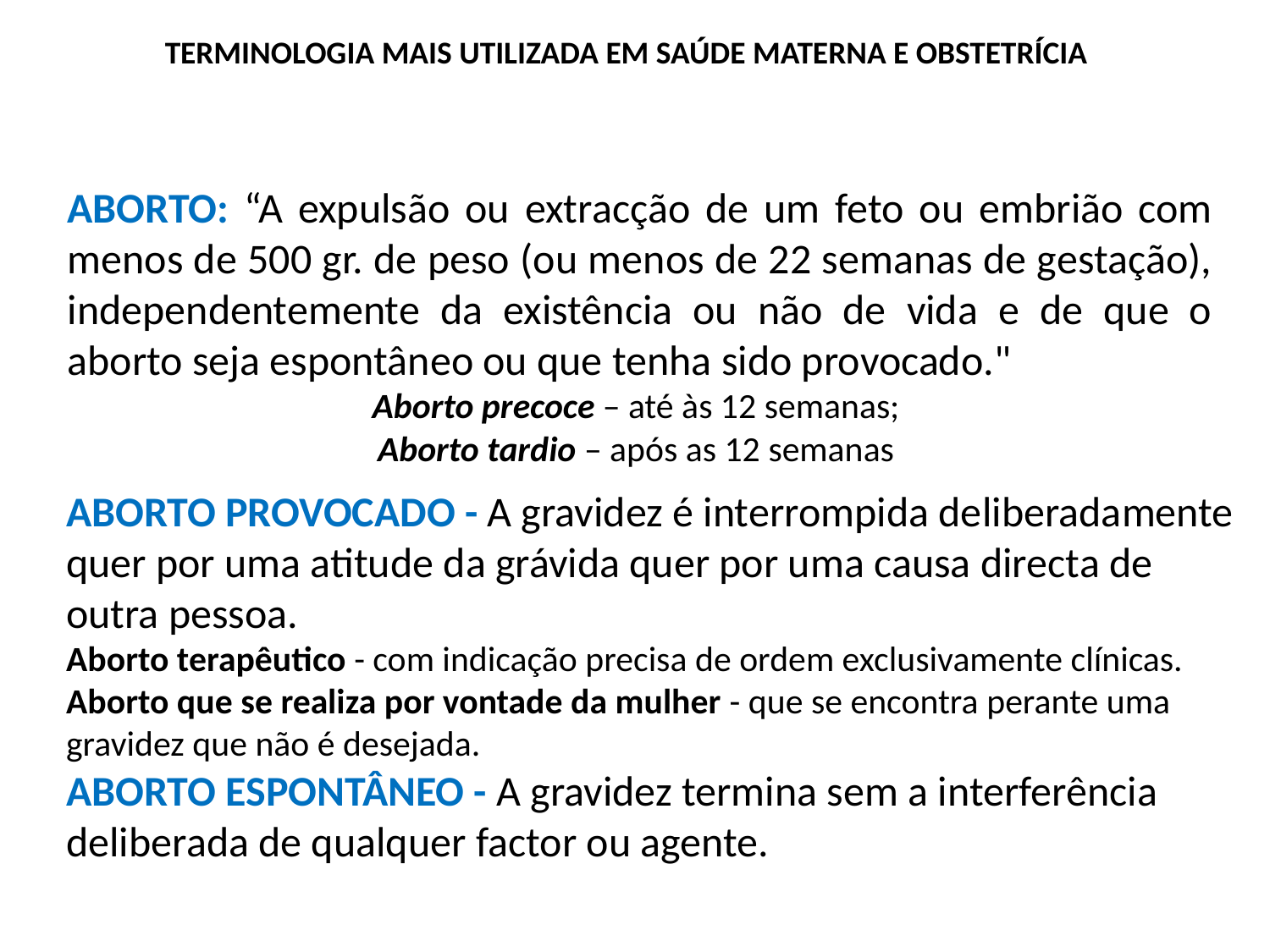

TERMINOLOGIA MAIS UTILIZADA EM SAÚDE MATERNA E OBSTETRÍCIA

ABORTO: “A expulsão ou extracção de um feto ou embrião com menos de 500 gr. de peso (ou menos de 22 semanas de gestação), independentemente da existência ou não de vida e de que o aborto seja espontâneo ou que tenha sido provocado."
Aborto precoce – até às 12 semanas;
Aborto tardio – após as 12 semanas
ABORTO PROVOCADO - A gravidez é interrompida deliberadamente quer por uma atitude da grávida quer por uma causa directa de outra pessoa.
Aborto terapêutico - com indicação precisa de ordem exclusivamente clínicas.
Aborto que se realiza por vontade da mulher - que se encontra perante uma gravidez que não é desejada.
ABORTO ESPONTÂNEO - A gravidez termina sem a interferência deliberada de qualquer factor ou agente.